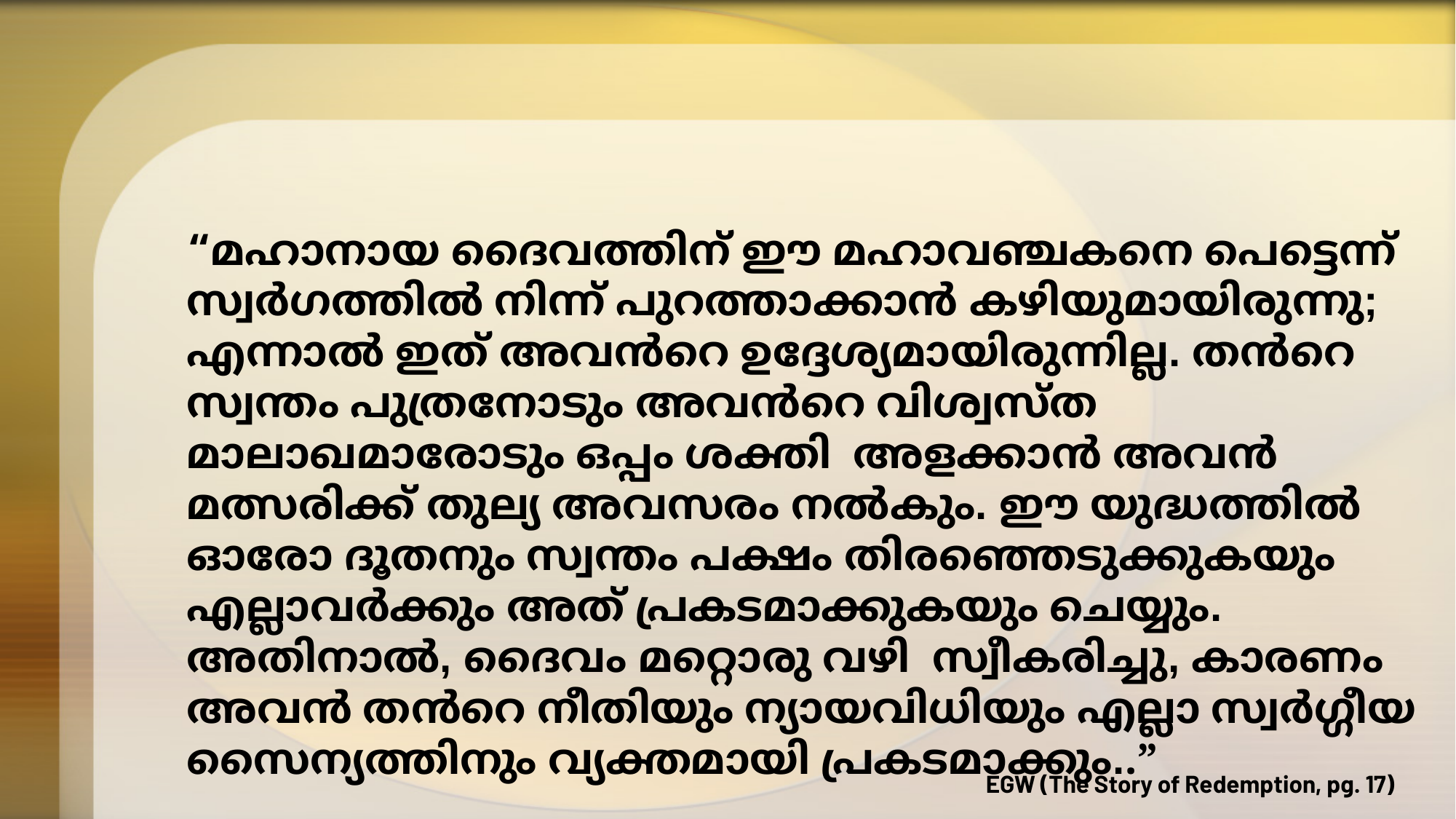

“മഹാനായ ദൈവത്തിന് ഈ മഹാവഞ്ചകനെ പെട്ടെന്ന് സ്വർഗത്തിൽ നിന്ന് പുറത്താക്കാൻ കഴിയുമായിരുന്നു; എന്നാൽ ഇത് അവൻറെ ഉദ്ദേശ്യമായിരുന്നില്ല. തൻറെ സ്വന്തം പുത്രനോടും അവൻറെ വിശ്വസ്ത മാലാഖമാരോടും ഒപ്പം ശക്തി  അളക്കാൻ അവൻ മത്സരിക്ക് തുല്യ അവസരം നൽകും. ഈ യുദ്ധത്തിൽ ഓരോ ദൂതനും സ്വന്തം പക്ഷം തിരഞ്ഞെടുക്കുകയും എല്ലാവർക്കും അത് പ്രകടമാക്കുകയും ചെയ്യും. അതിനാൽ, ദൈവം മറ്റൊരു വഴി  സ്വീകരിച്ചു, കാരണം അവൻ തൻറെ നീതിയും ന്യായവിധിയും എല്ലാ സ്വർഗ്ഗീയ സൈന്യത്തിനും വ്യക്തമായി പ്രകടമാക്കും..”
EGW (The Story of Redemption, pg. 17)